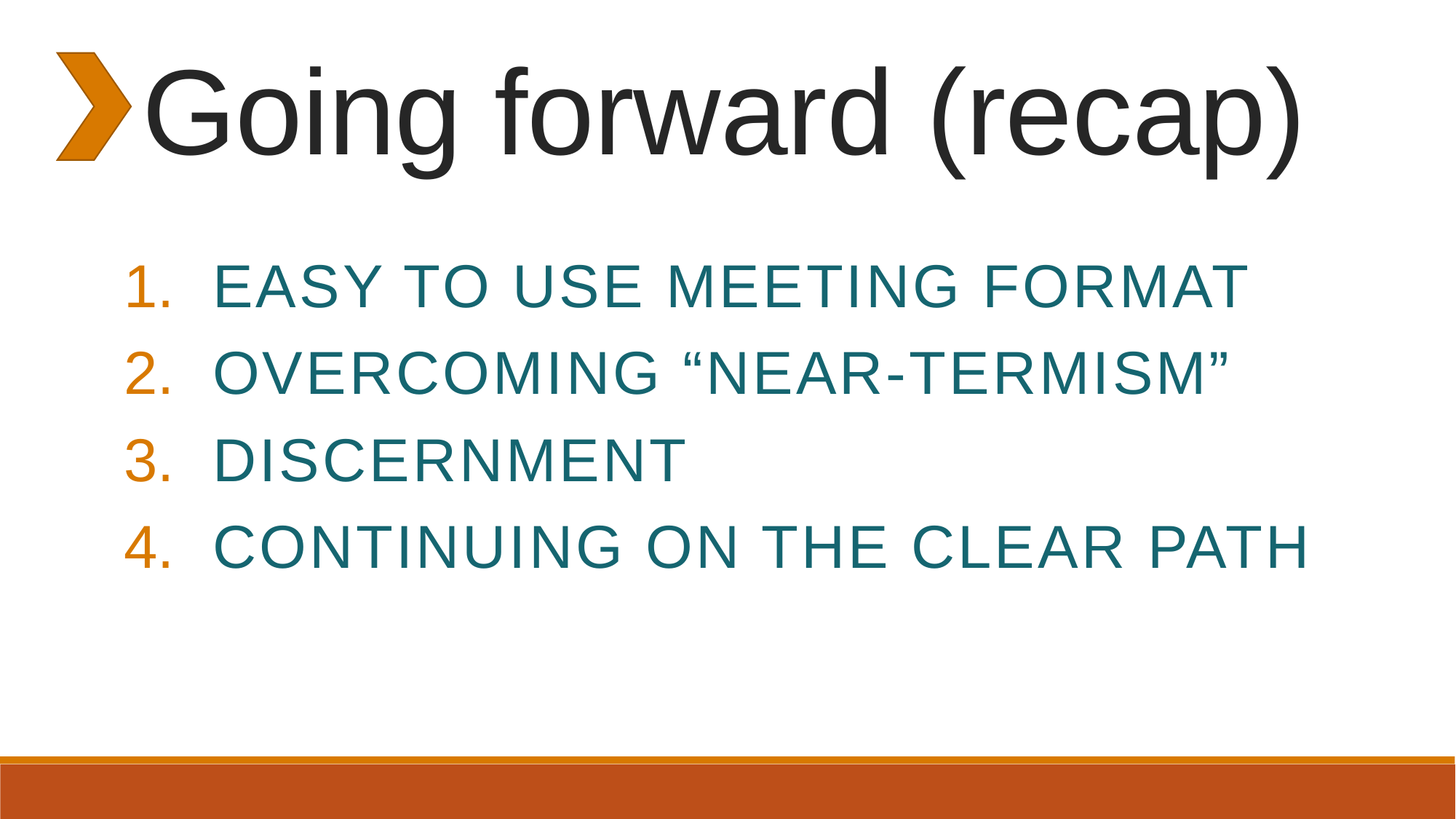

# Going forward (recap)

Easy to use Meeting format
Overcoming “near-termism”
Discernment
Continuing on the Clear path